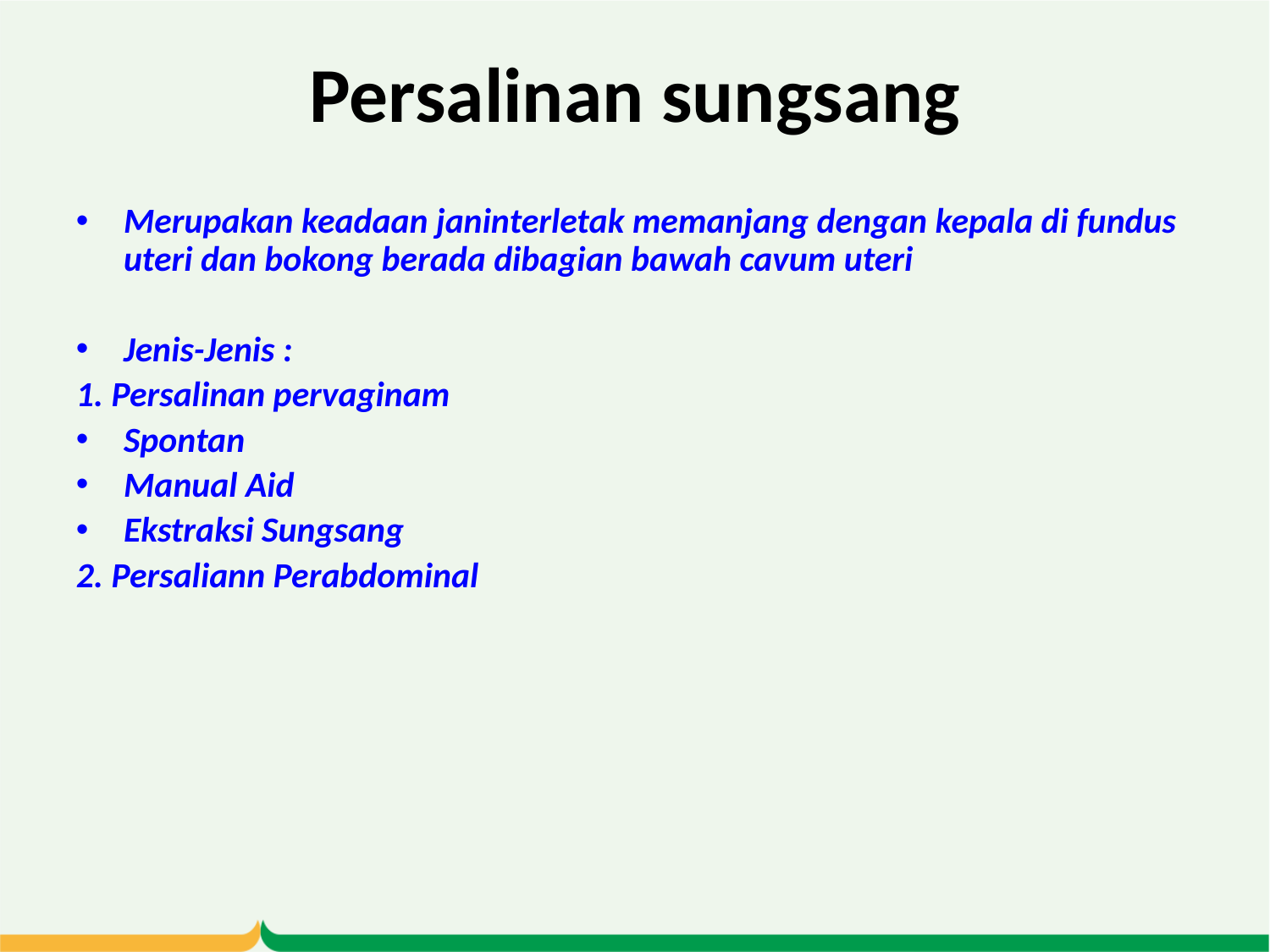

# Persalinan sungsang
Merupakan keadaan janinterletak memanjang dengan kepala di fundus uteri dan bokong berada dibagian bawah cavum uteri

Jenis-Jenis :
1. Persalinan pervaginam
Spontan
Manual Aid
Ekstraksi Sungsang
2. Persaliann Perabdominal